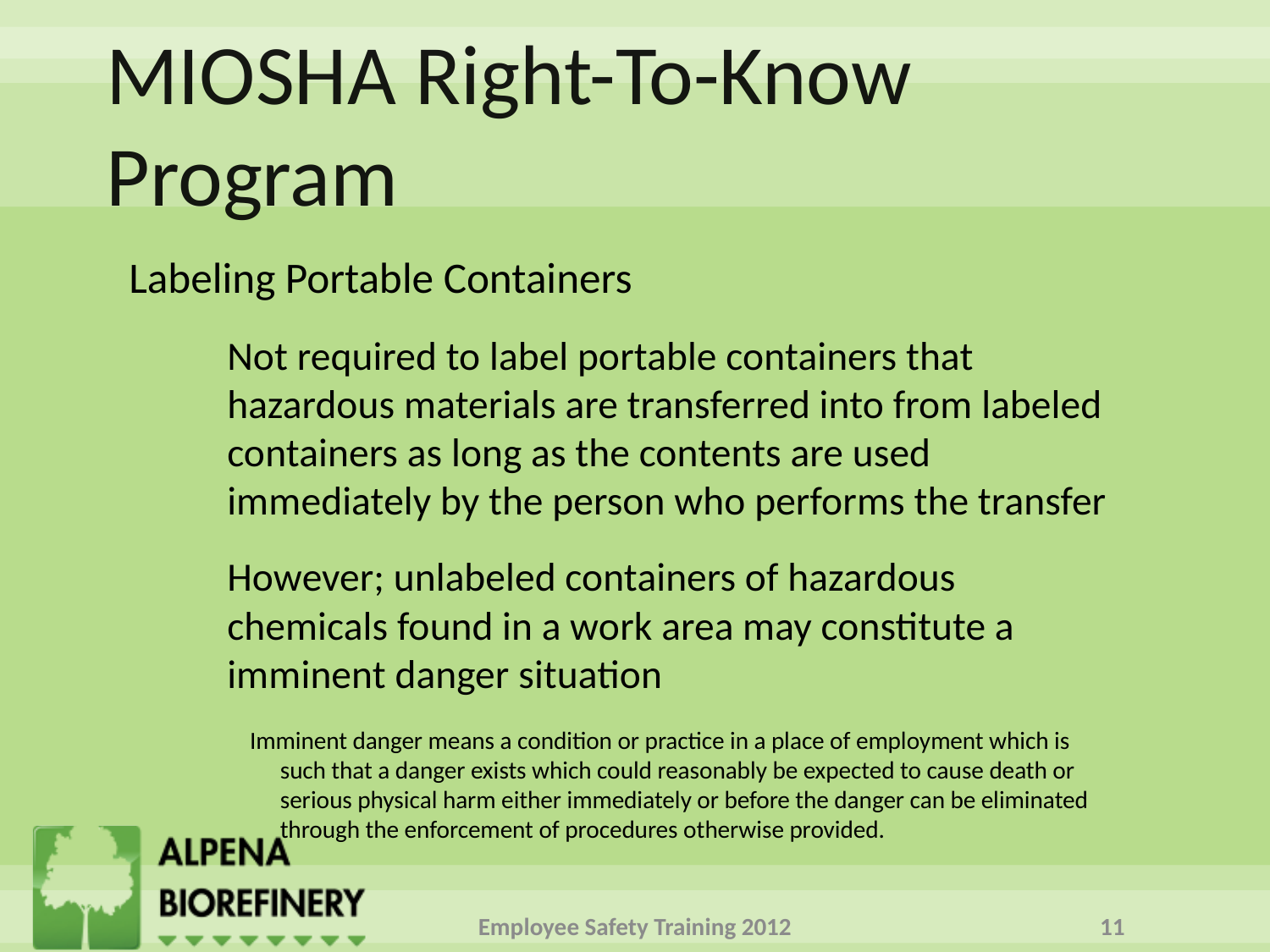

# MIOSHA Right-To-Know Program
Labeling Portable Containers
	Not required to label portable containers that hazardous materials are transferred into from labeled containers as long as the contents are used immediately by the person who performs the transfer
	However; unlabeled containers of hazardous chemicals found in a work area may constitute a imminent danger situation
Imminent danger means a condition or practice in a place of employment which is such that a danger exists which could reasonably be expected to cause death or serious physical harm either immediately or before the danger can be eliminated through the enforcement of procedures otherwise provided.
Employee Safety Training 2012
11